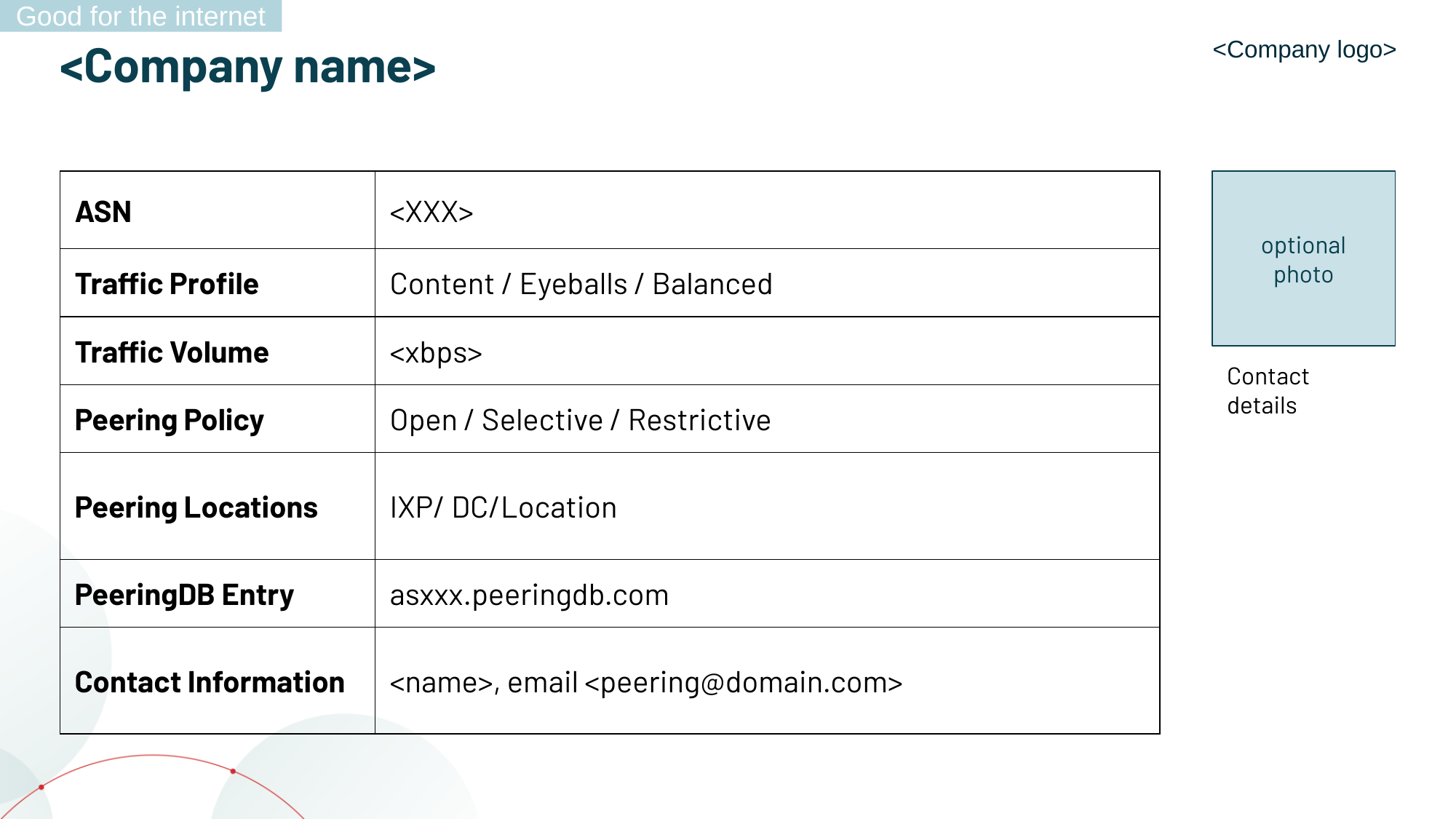

Good for the internet
<Company logo>
# <Company name>

| ASN | <XXX> |
| --- | --- |
| Traffic Profile | Content / Eyeballs / Balanced |
| Traffic Volume | <xbps> |
| Peering Policy | Open / Selective / Restrictive |
| Peering Locations | IXP/ DC/Location |
| PeeringDB Entry | asxxx.peeringdb.com |
| Contact Information | <name>, email <peering@domain.com> |
optional
photo
Contact details